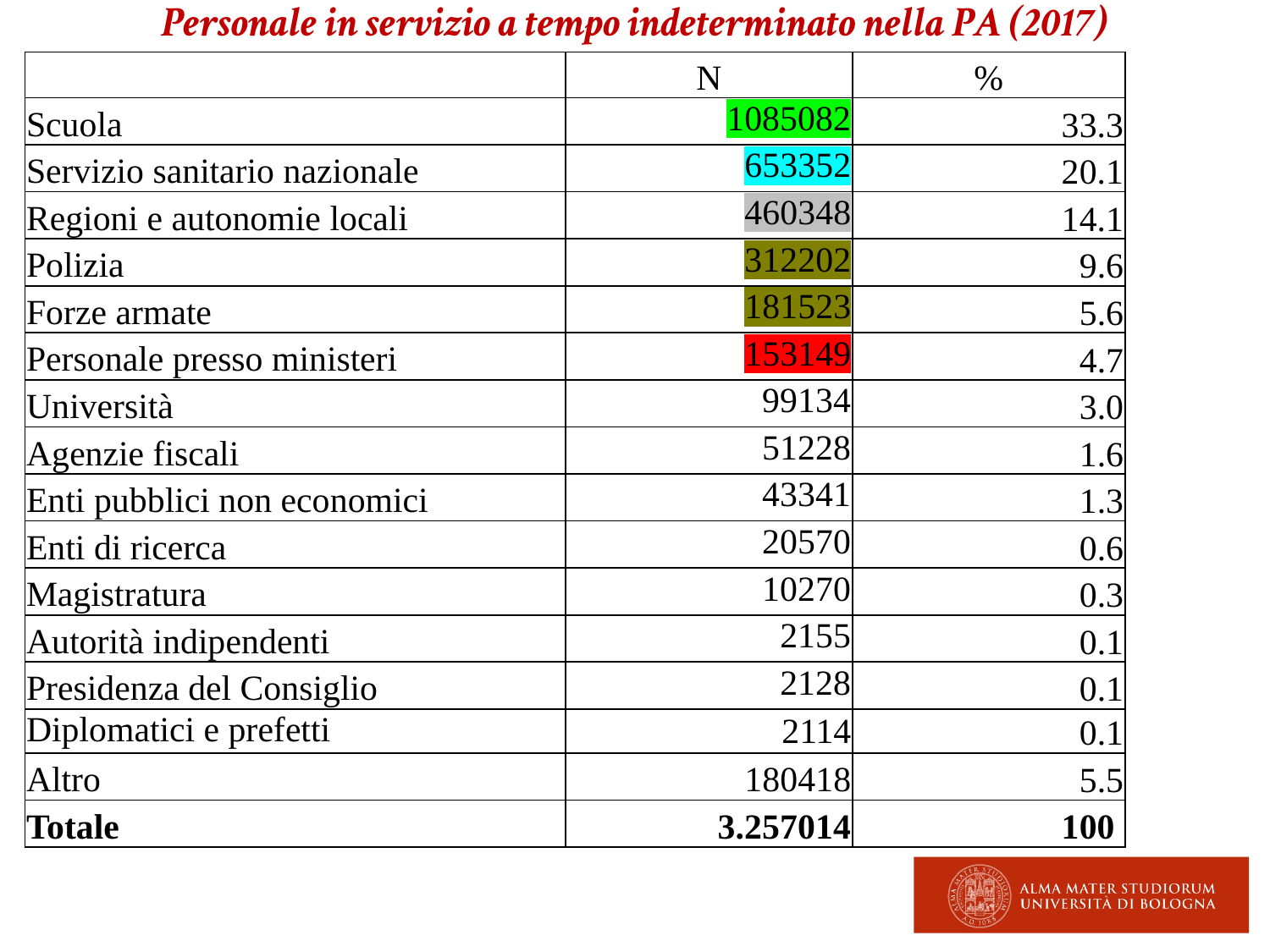

28
Personale in servizio a tempo indeterminato nella PA (2017)
|  | N | % |
| --- | --- | --- |
| Scuola | 1085082 | 33.3 |
| Servizio sanitario nazionale | 653352 | 20.1 |
| Regioni e autonomie locali | 460348 | 14.1 |
| Polizia | 312202 | 9.6 |
| Forze armate | 181523 | 5.6 |
| Personale presso ministeri | 153149 | 4.7 |
| Università | 99134 | 3.0 |
| Agenzie fiscali | 51228 | 1.6 |
| Enti pubblici non economici | 43341 | 1.3 |
| Enti di ricerca | 20570 | 0.6 |
| Magistratura | 10270 | 0.3 |
| Autorità indipendenti | 2155 | 0.1 |
| Presidenza del Consiglio | 2128 | 0.1 |
| Diplomatici e prefetti | 2114 | 0.1 |
| Altro | 180418 | 5.5 |
| Totale | 3.257014 | 100 |